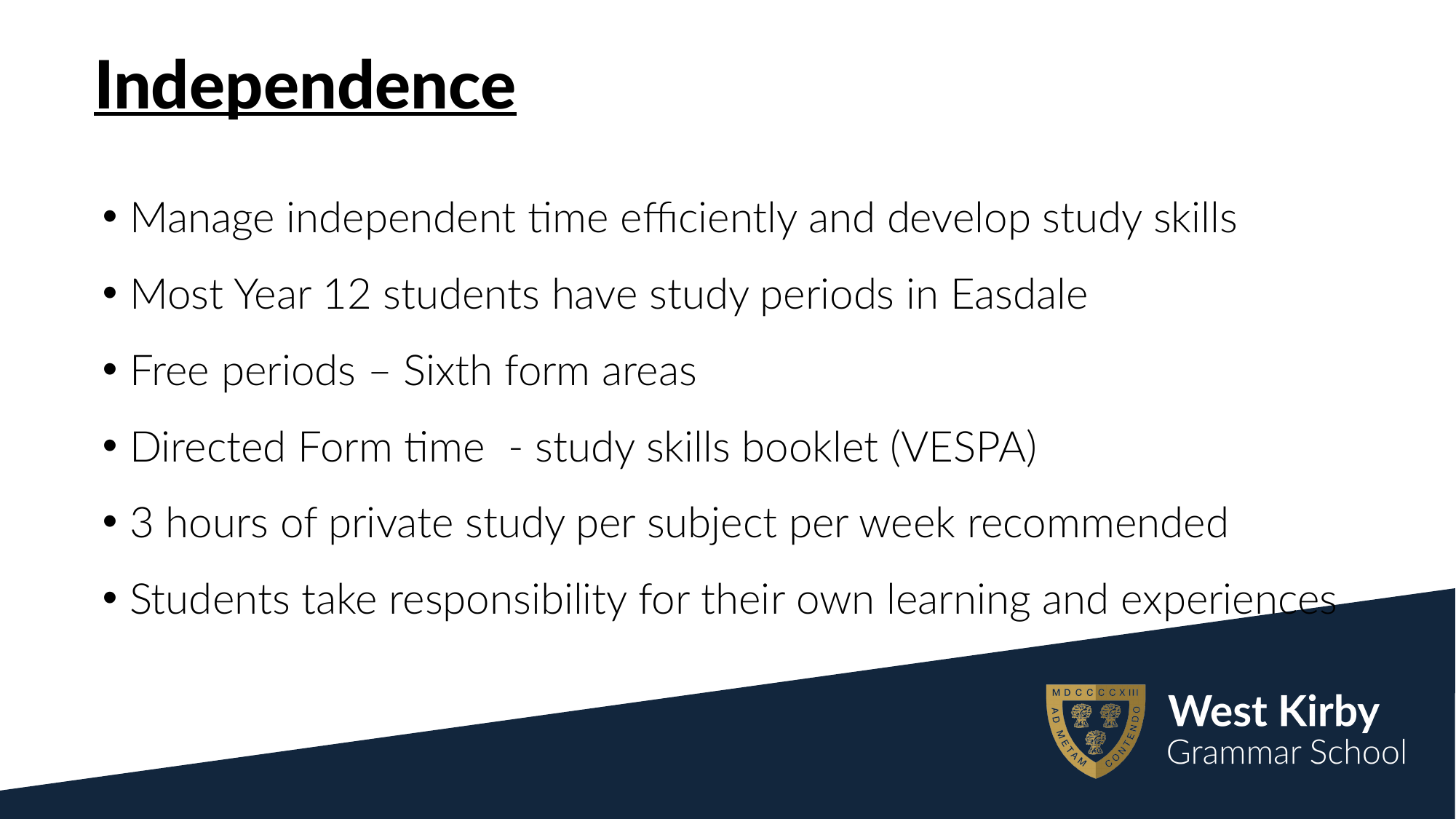

# Independence
Manage independent time efficiently and develop study skills
Most Year 12 students have study periods in Easdale
Free periods – Sixth form areas
Directed Form time  - study skills booklet (VESPA)
3 hours of private study per subject per week recommended
Students take responsibility for their own learning and experiences